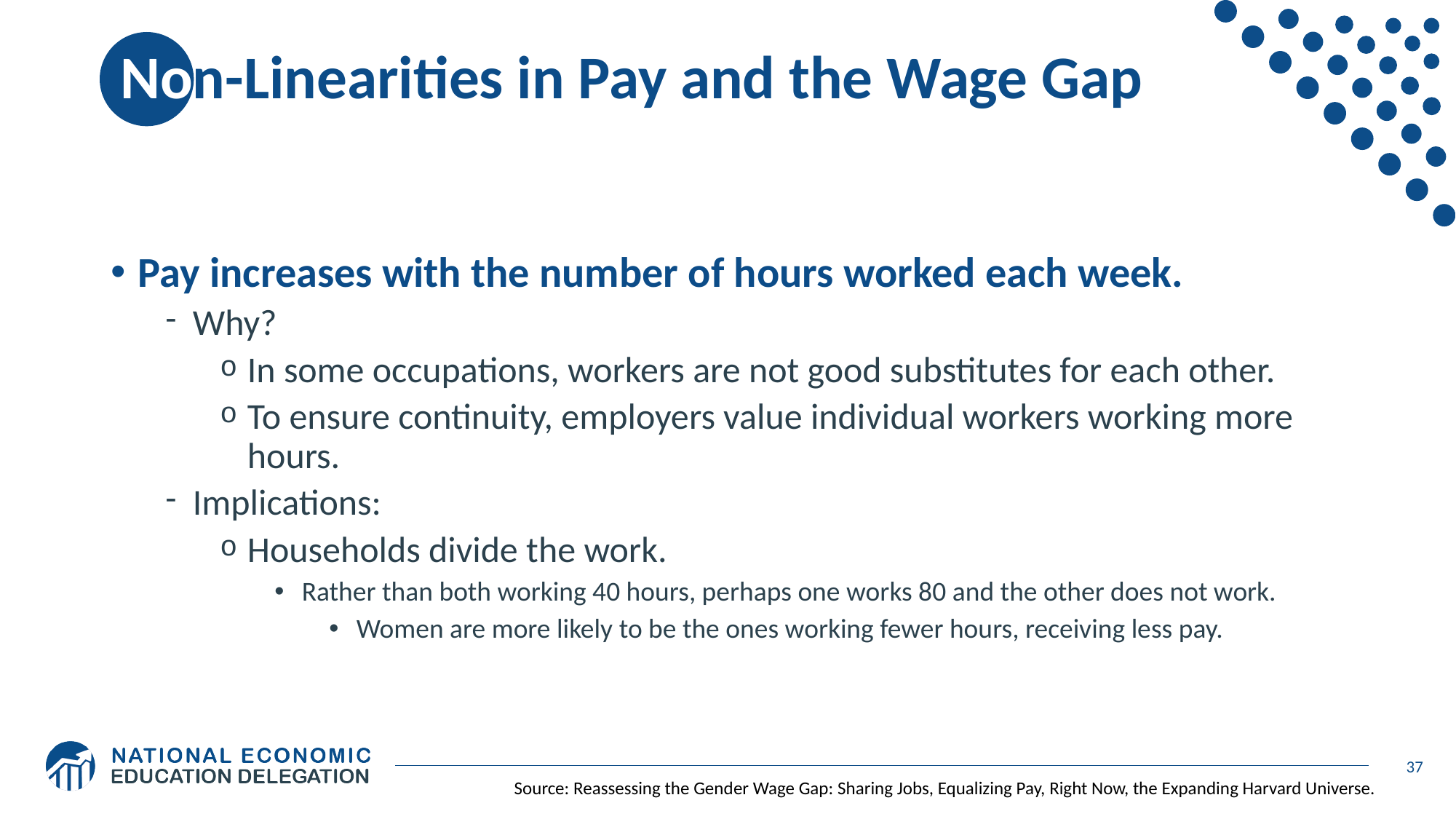

# Non-Linearities in Pay and the Wage Gap
Pay increases with the number of hours worked each week.
Why?
In some occupations, workers are not good substitutes for each other.
To ensure continuity, employers value individual workers working more hours.
Implications:
Households divide the work.
Rather than both working 40 hours, perhaps one works 80 and the other does not work.
Women are more likely to be the ones working fewer hours, receiving less pay.
37
Source: Reassessing the Gender Wage Gap: Sharing Jobs, Equalizing Pay, Right Now, the Expanding Harvard Universe.